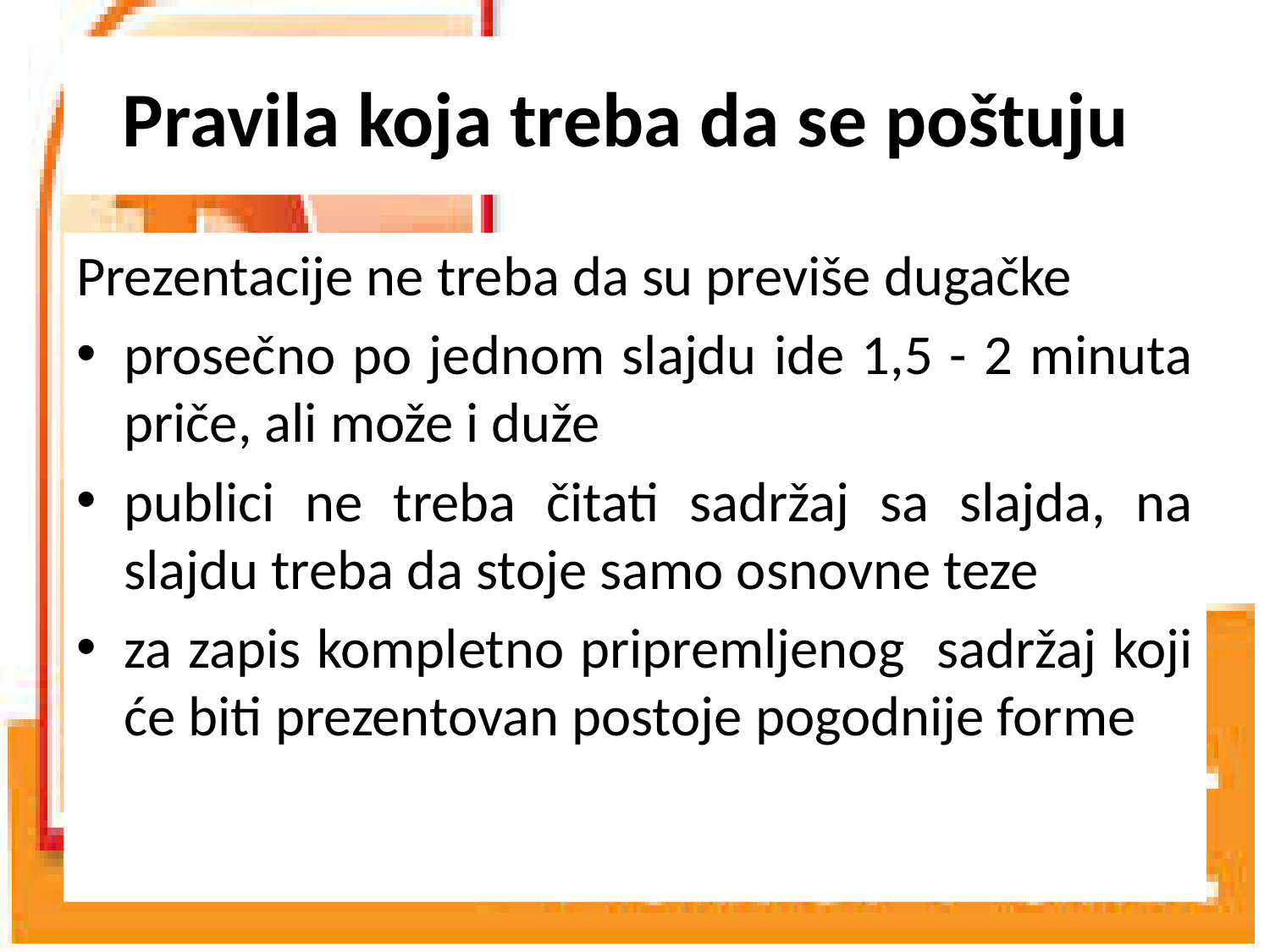

# Pravila koja treba da se poštuju
Prezentacije ne treba da su previše dugačke
prosečno po jednom slajdu ide 1,5 - 2 minuta priče, ali može i duže
publici ne treba čitati sadržaj sa slajda, na slajdu treba da stoje samo osnovne teze
za zapis kompletno pripremljenog  sadržaj koji će biti prezentovan postoje pogodnije forme